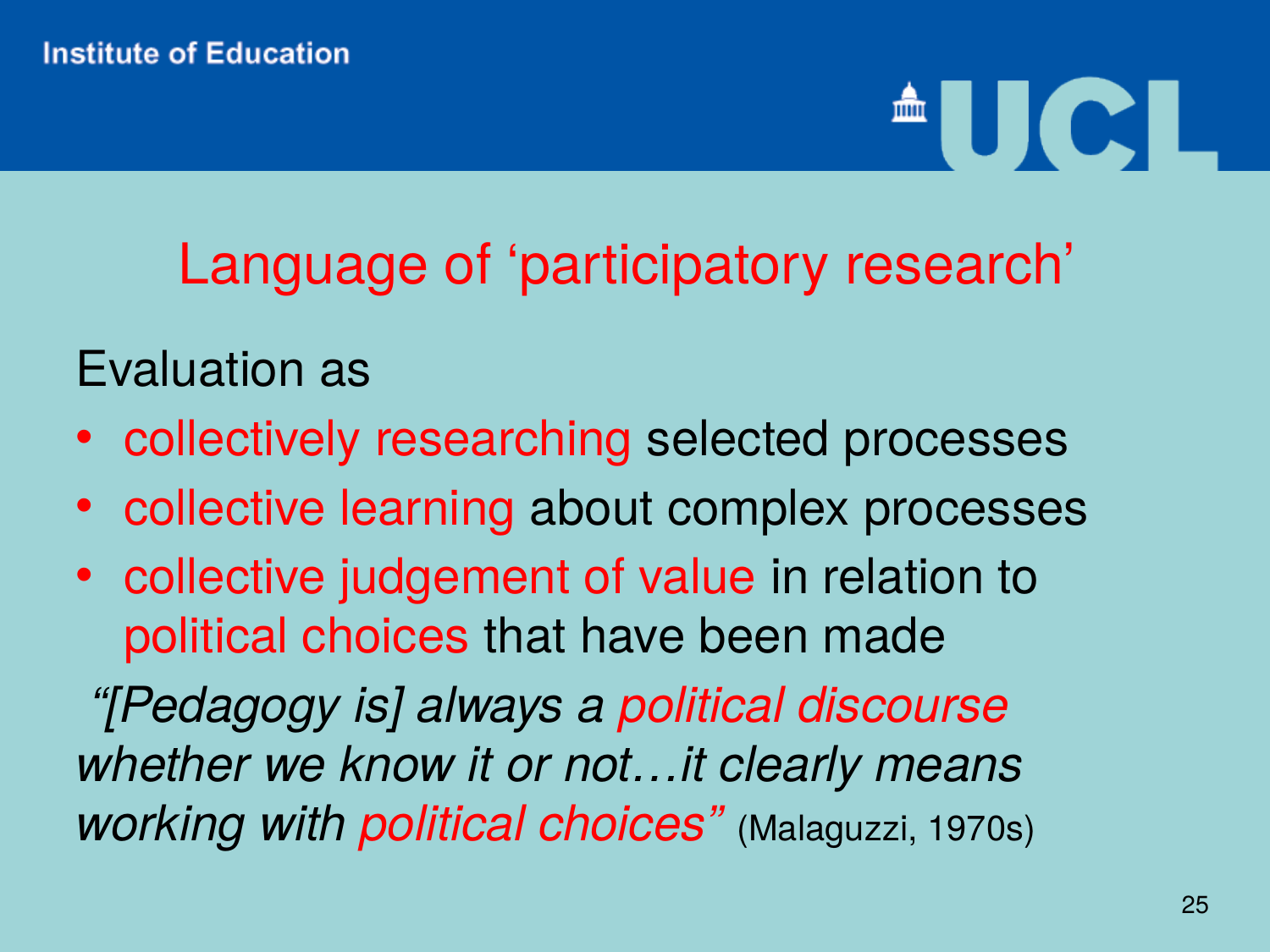

# Language of ‘participatory research’
Evaluation as
collectively researching selected processes
collective learning about complex processes
collective judgement of value in relation to political choices that have been made
 “[Pedagogy is] always a political discourse whether we know it or not…it clearly means working with political choices” (Malaguzzi, 1970s)

25